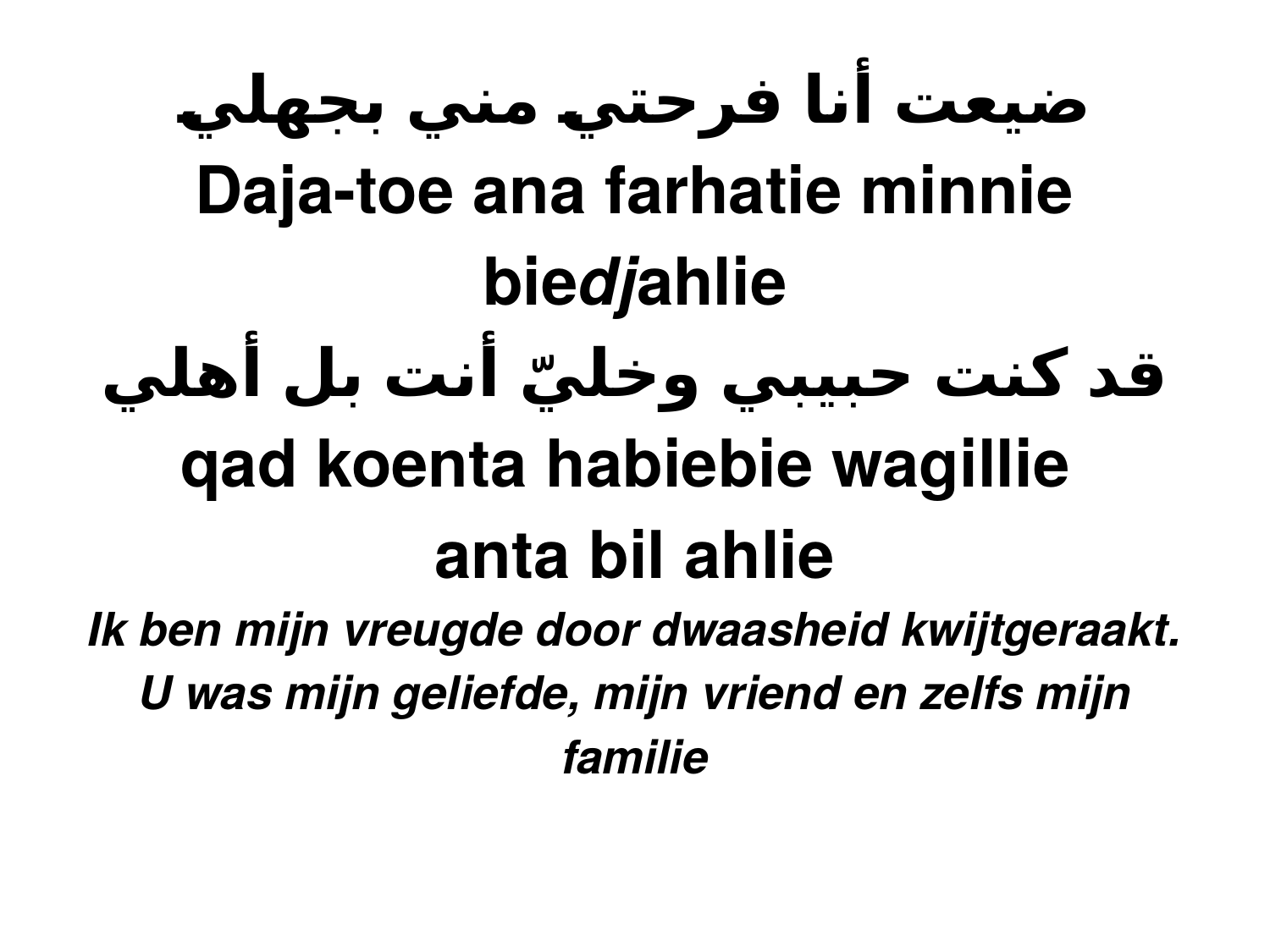

# ضيعت أنا فرحتي مني بجهلي Daja-toe ana farhatie minnie biedjahlie قد كنت حبيبي وخليّ أنت بل أهلي qad koenta habiebie wagillie anta bil ahlie Ik ben mijn vreugde door dwaasheid kwijtgeraakt. U was mijn geliefde, mijn vriend en zelfs mijn familie